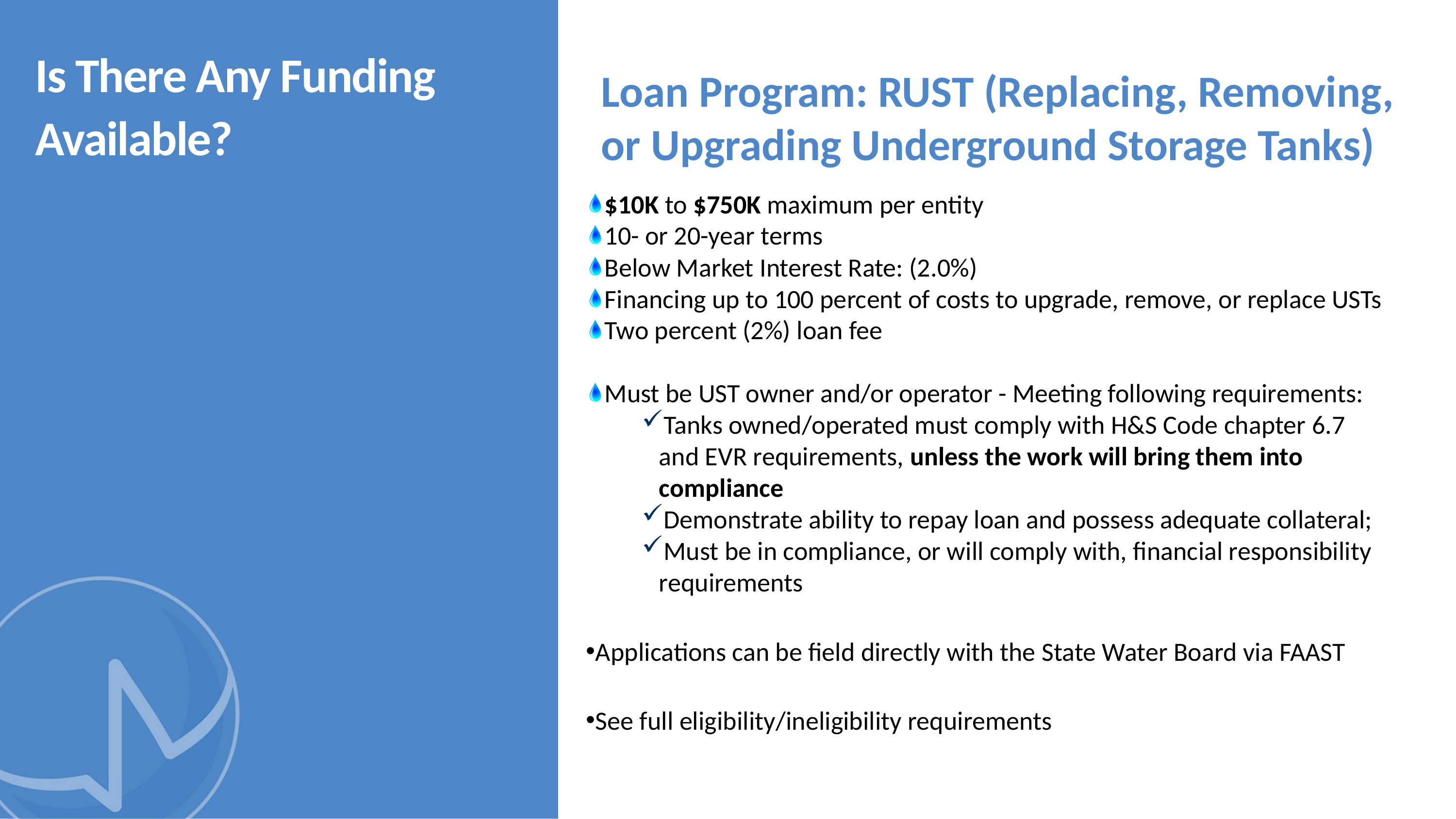

Is There Any Funding Available?
Loan Program: RUST (Replacing, Removing,
or Upgrading Underground Storage Tanks)
$10K to $750K maximum per entity
10- or 20-year terms
Below Market Interest Rate: (2.0%)
Financing up to 100 percent of costs to upgrade, remove, or replace USTs
Two percent (2%) loan fee

Must be UST owner and/or operator - Meeting following requirements:
Tanks owned/operated must comply with H&S Code chapter 6.7 and EVR requirements, unless the work will bring them into compliance
Demonstrate ability to repay loan and possess adequate collateral;
Must be in compliance, or will comply with, financial responsibility requirements
Applications can be field directly with the State Water Board via FAAST
See full eligibility/ineligibility requirements